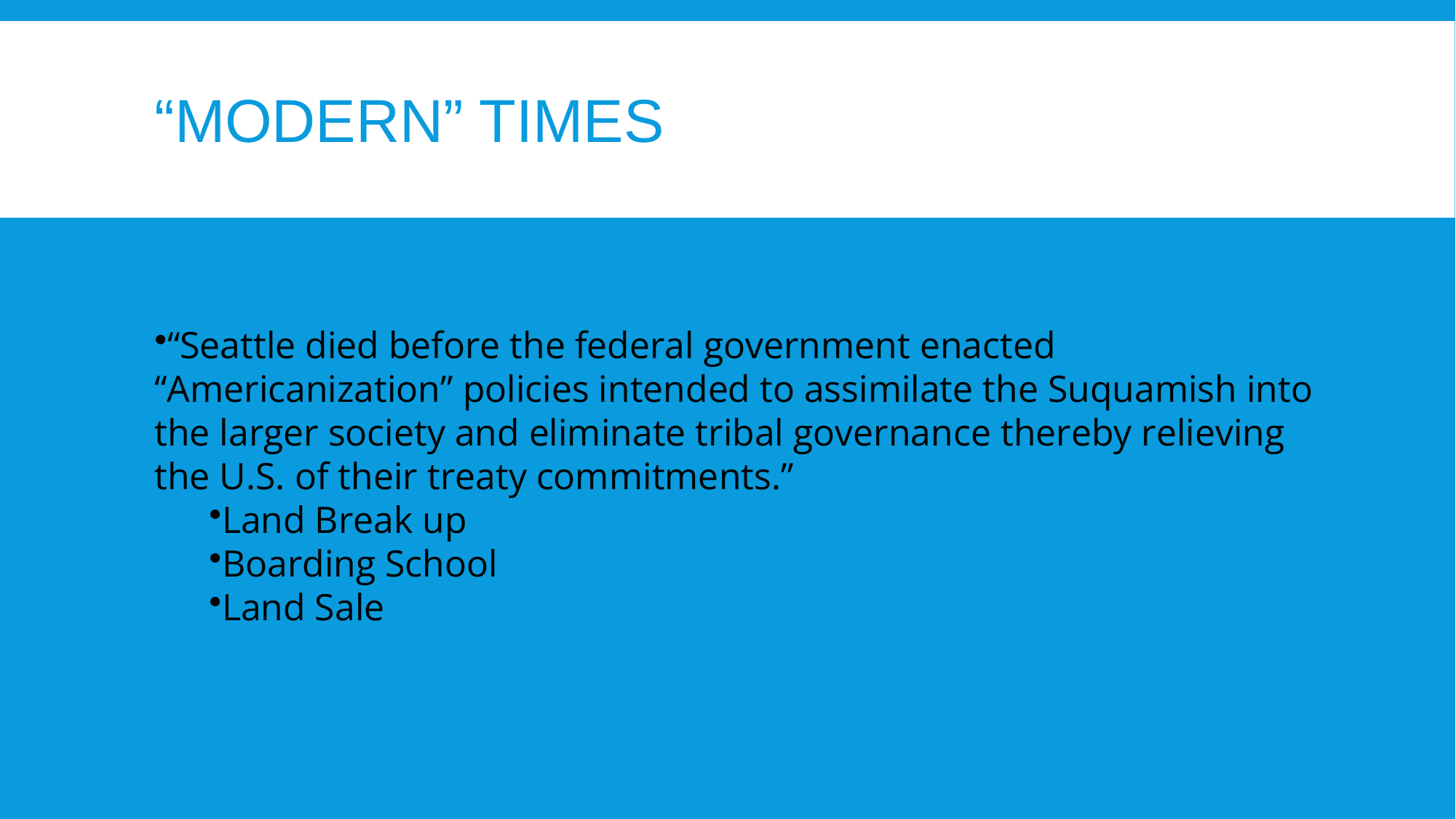

# “Modern” times

“Seattle died before the federal government enacted “Americanization” policies intended to assimilate the Suquamish into the larger society and eliminate tribal governance thereby relieving the U.S. of their treaty commitments.”
Land Break up
Boarding School
Land Sale